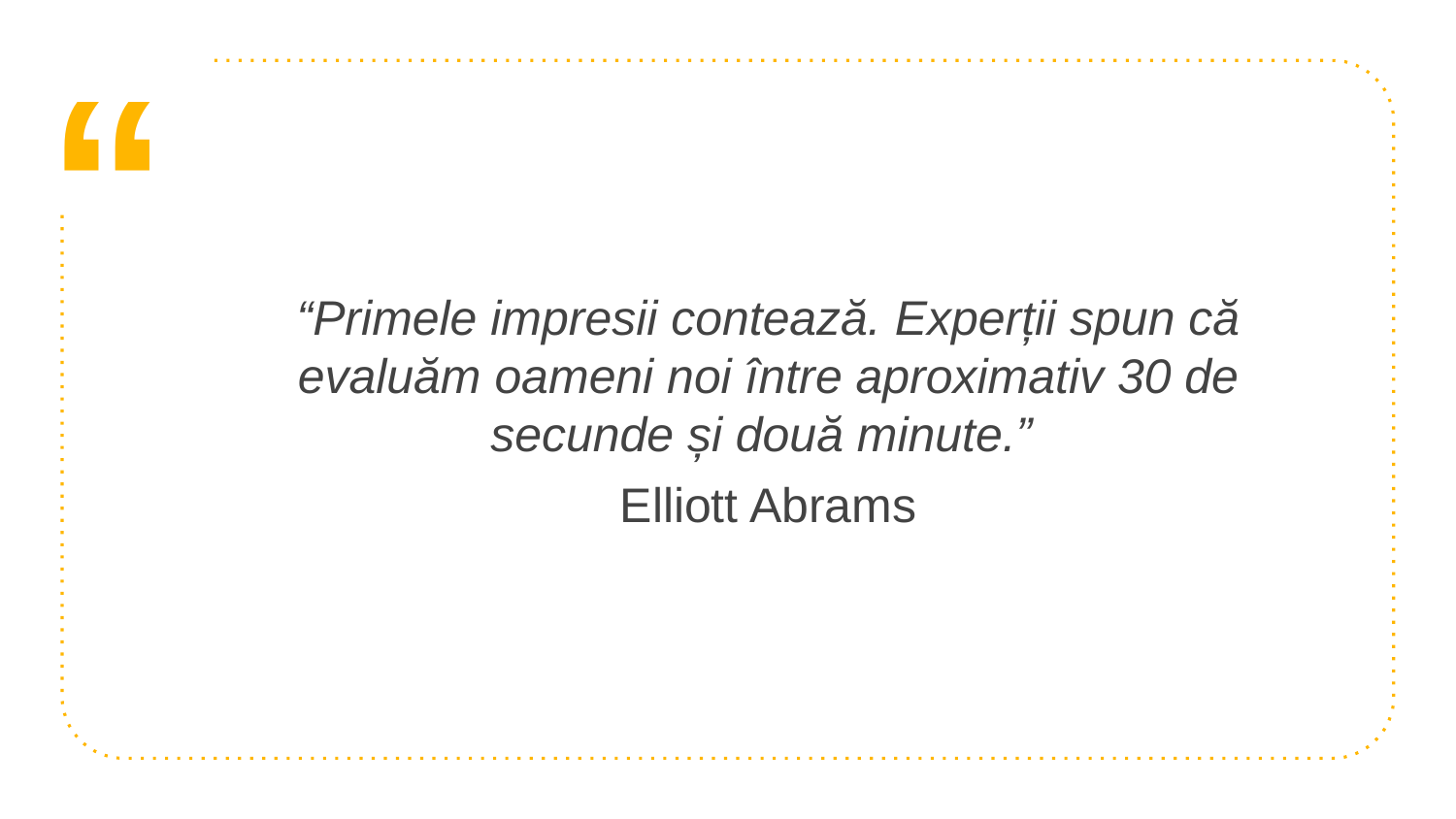

“Primele impresii contează. Experții spun că evaluăm oameni noi între aproximativ 30 de secunde și două minute.”
Elliott Abrams